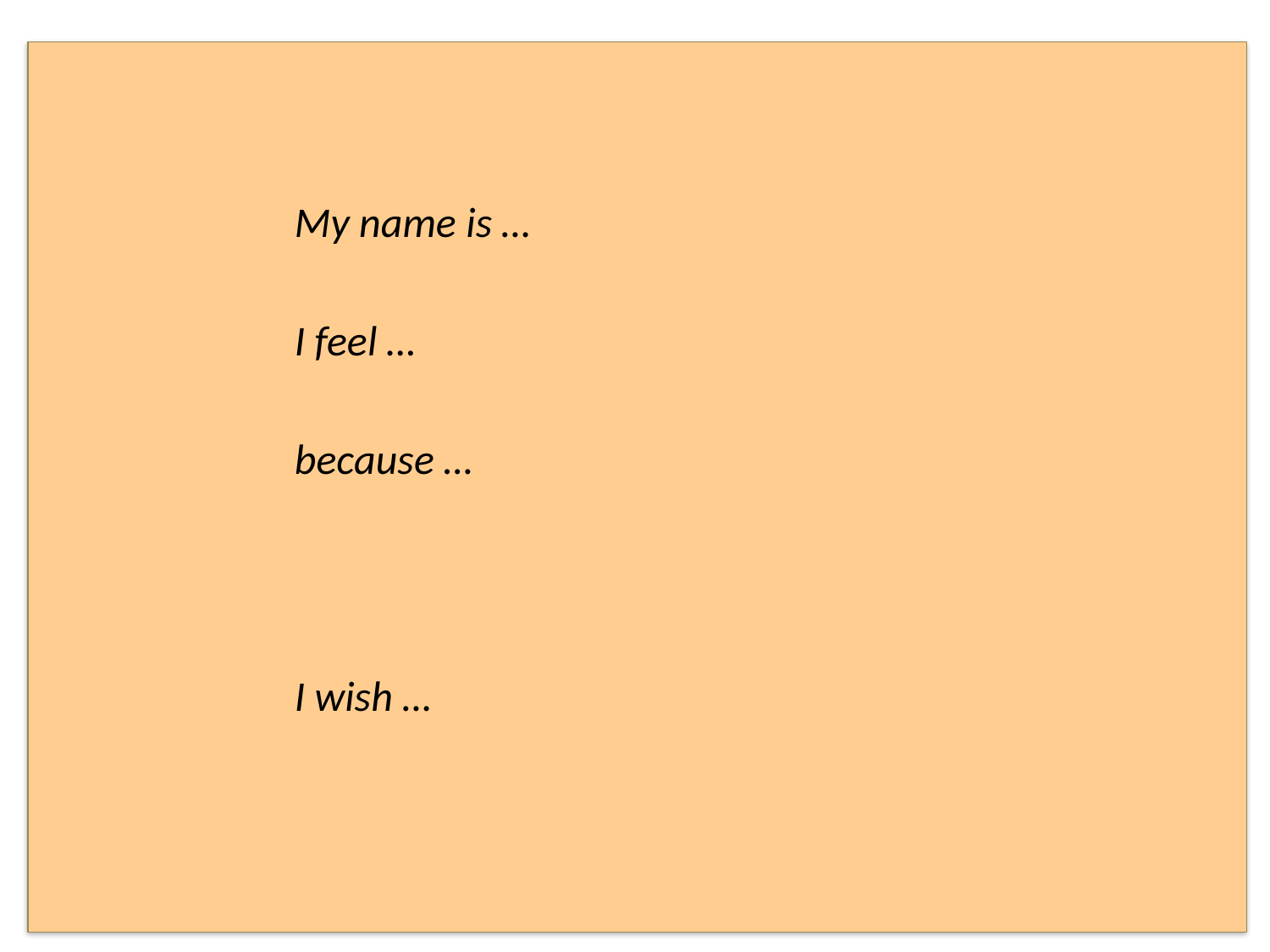

My name is …

		I feel …

		because …

		I wish …